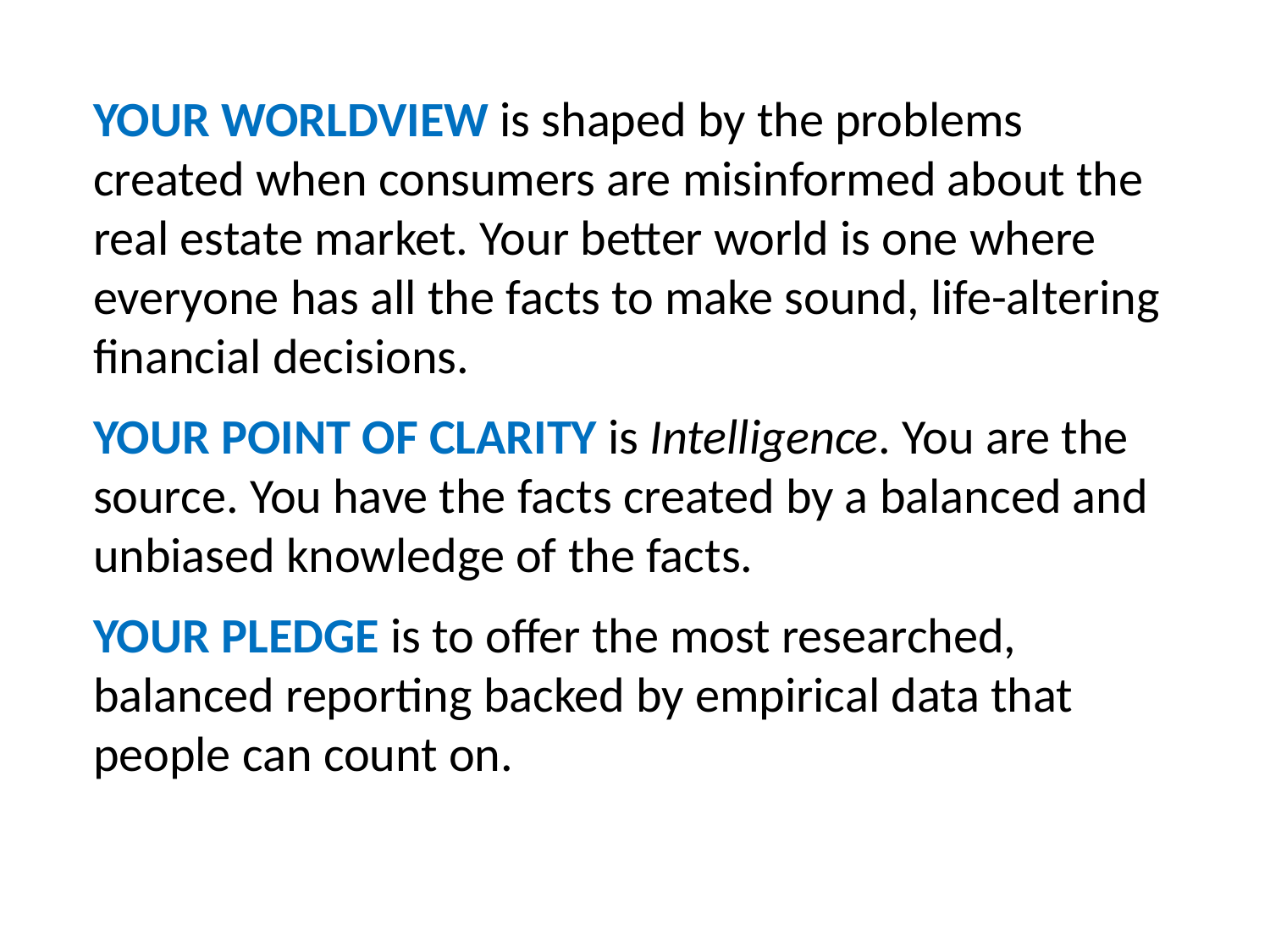

YOUR WORLDVIEW is shaped by the problems created when consumers are misinformed about the real estate market. Your better world is one where everyone has all the facts to make sound, life-altering financial decisions.

YOUR POINT OF CLARITY is Intelligence. You are the source. You have the facts created by a balanced and unbiased knowledge of the facts.

YOUR PLEDGE is to offer the most researched, balanced reporting backed by empirical data that people can count on.